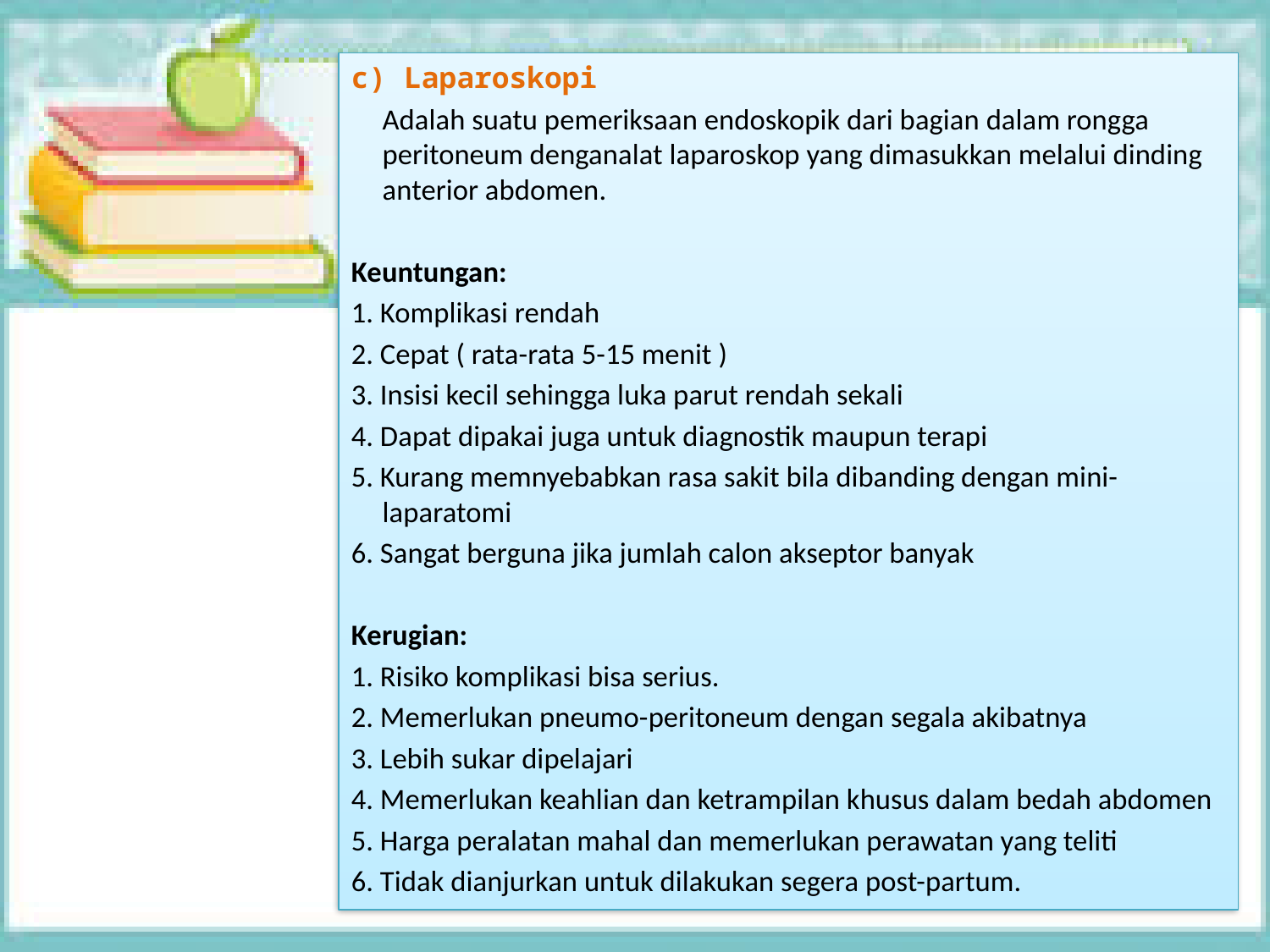

c) Laparoskopi
Adalah suatu pemeriksaan endoskopik dari bagian dalam rongga peritoneum denganalat laparoskop yang dimasukkan melalui dinding anterior abdomen.

Keuntungan:
1. Komplikasi rendah
2. Cepat ( rata-rata 5-15 menit )
3. Insisi kecil sehingga luka parut rendah sekali
4. Dapat dipakai juga untuk diagnostik maupun terapi
5. Kurang memnyebabkan rasa sakit bila dibanding dengan mini- laparatomi
6. Sangat berguna jika jumlah calon akseptor banyak

Kerugian:
1. Risiko komplikasi bisa serius.
2. Memerlukan pneumo-peritoneum dengan segala akibatnya
3. Lebih sukar dipelajari
4. Memerlukan keahlian dan ketrampilan khusus dalam bedah abdomen
5. Harga peralatan mahal dan memerlukan perawatan yang teliti
6. Tidak dianjurkan untuk dilakukan segera post-partum.